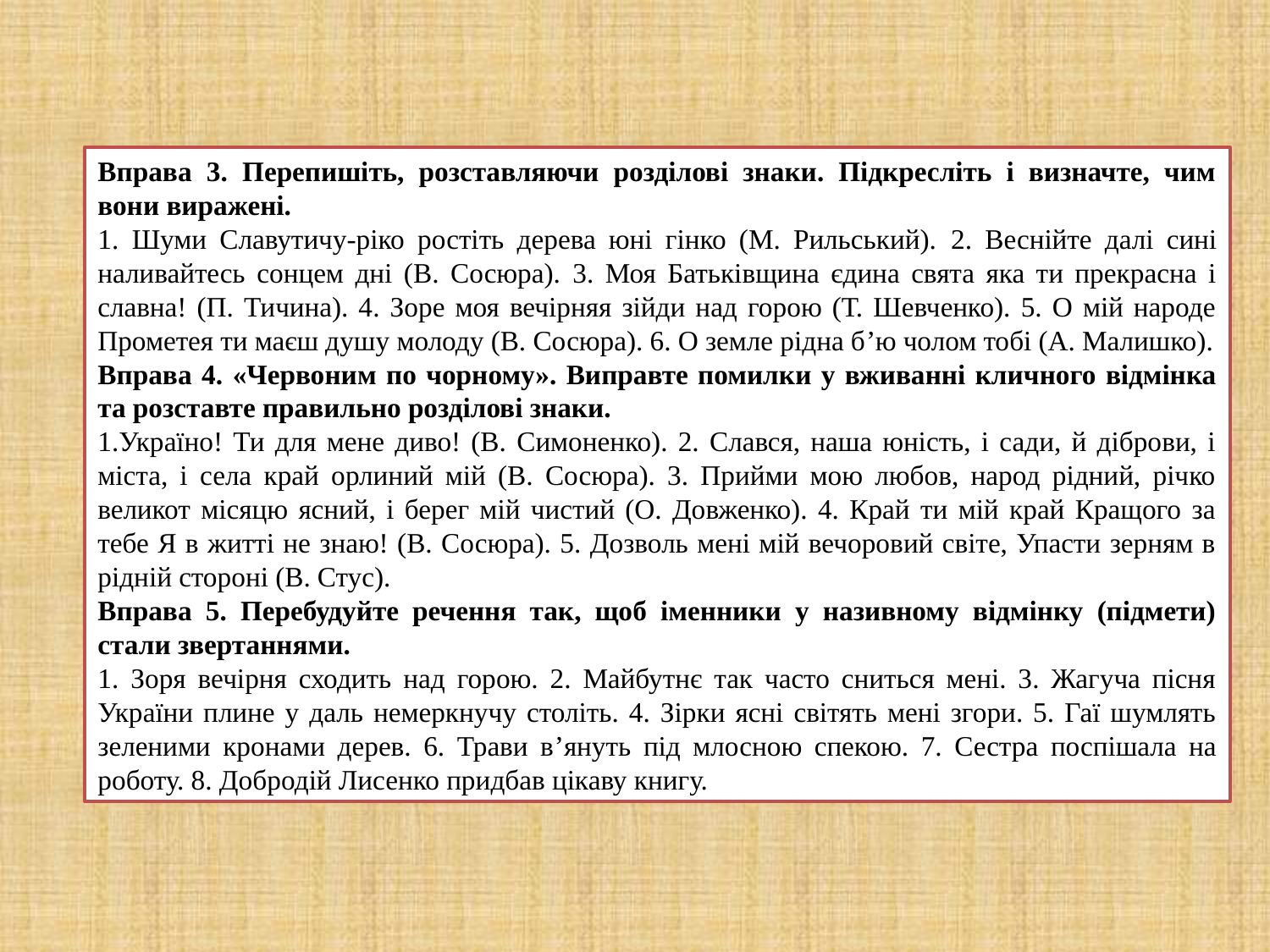

Вправа 3. Перепишіть, розставляючи розділові знаки. Підкресліть і визначте, чим вони виражені.
1. Шуми Славутичу-ріко ростіть дерева юні гінко (М. Рильський). 2. Веснійте далі сині наливайтесь сонцем дні (В. Сосюра). 3. Моя Батьківщина єдина свята яка ти прекрасна і славна! (П. Тичина). 4. Зоре моя вечірняя зійди над горою (Т. Шевченко). 5. О мій народе Прометея ти маєш душу молоду (В. Сосюра). 6. О земле рідна б’ю чолом тобі (А. Малишко).
Вправа 4. «Червоним по чорному». Виправте помилки у вживанні кличного відмінка та розставте правильно розділові знаки.
1.Україно! Ти для мене диво! (В. Симоненко). 2. Слався, наша юність, і сади, й діброви, і міста, і села край орлиний мій (В. Сосюра). 3. Прийми мою любов, народ рідний, річко великот місяцю ясний, і берег мій чистий (О. Довженко). 4. Край ти мій край Кращого за тебе Я в житті не знаю! (В. Сосюра). 5. Дозволь мені мій вечоровий світе, Упасти зерням в рідній стороні (В. Стус).
Вправа 5. Перебудуйте речення так, щоб іменники у називному відмінку (підмети) стали звертаннями.
1. Зоря вечірня сходить над горою. 2. Майбутнє так часто сниться мені. 3. Жагуча пісня України плине у даль немеркнучу століть. 4. Зірки ясні світять мені згори. 5. Гаї шумлять зеленими кронами дерев. 6. Трави в’януть під млосною спекою. 7. Сестра поспішала на роботу. 8. Добродій Лисенко придбав цікаву книгу.